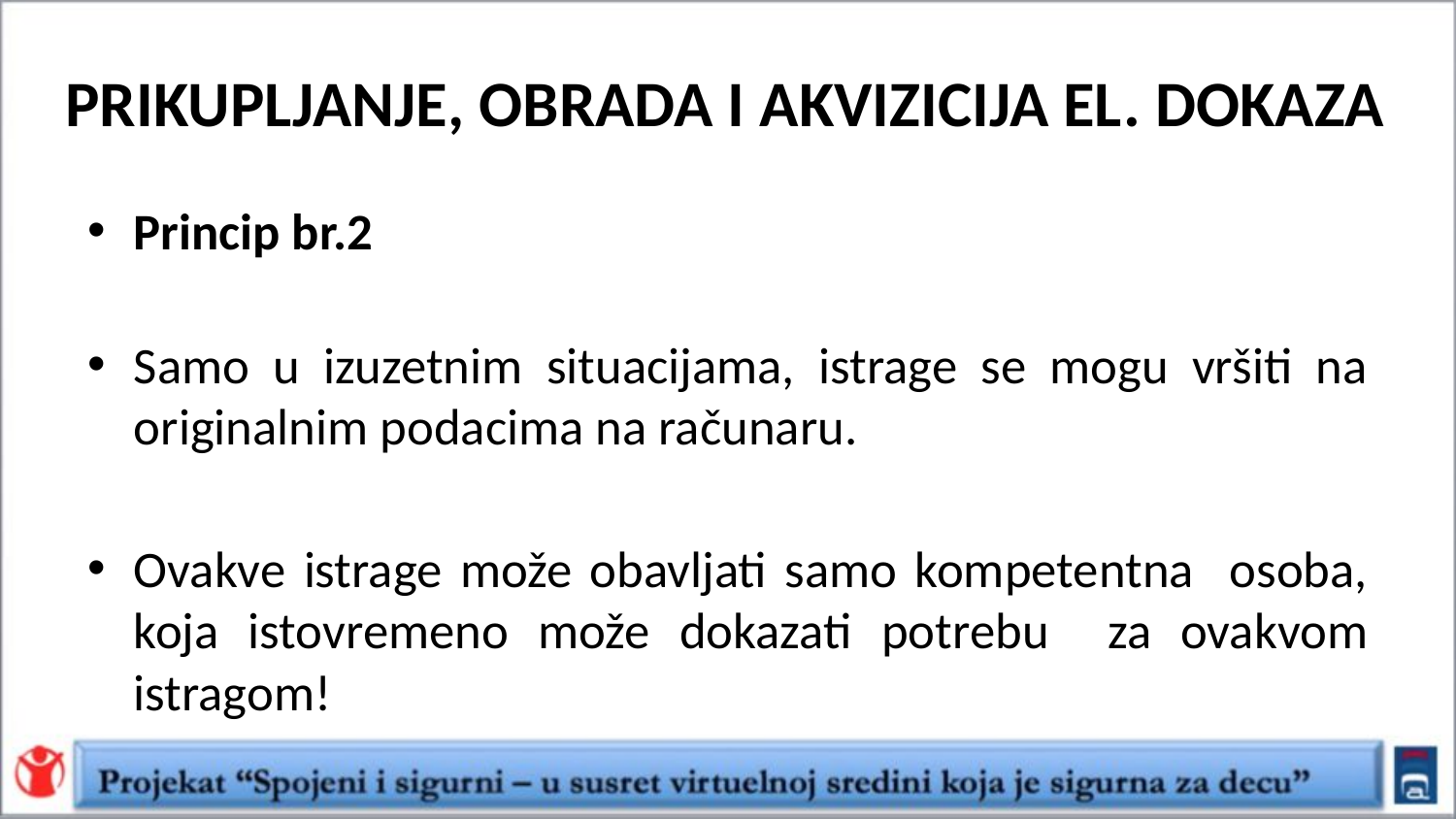

# PRIKUPLJANJE, OBRADA I AKVIZICIJA EL. DOKAZA
Princip br.2

Samo u izuzetnim situacijama, istrage se mogu vršiti na originalnim podacima na računaru.

Ovakve istrage može obavljati samo kompetentna  osoba, koja istovremeno može dokazati potrebu  za ovakvom istragom!